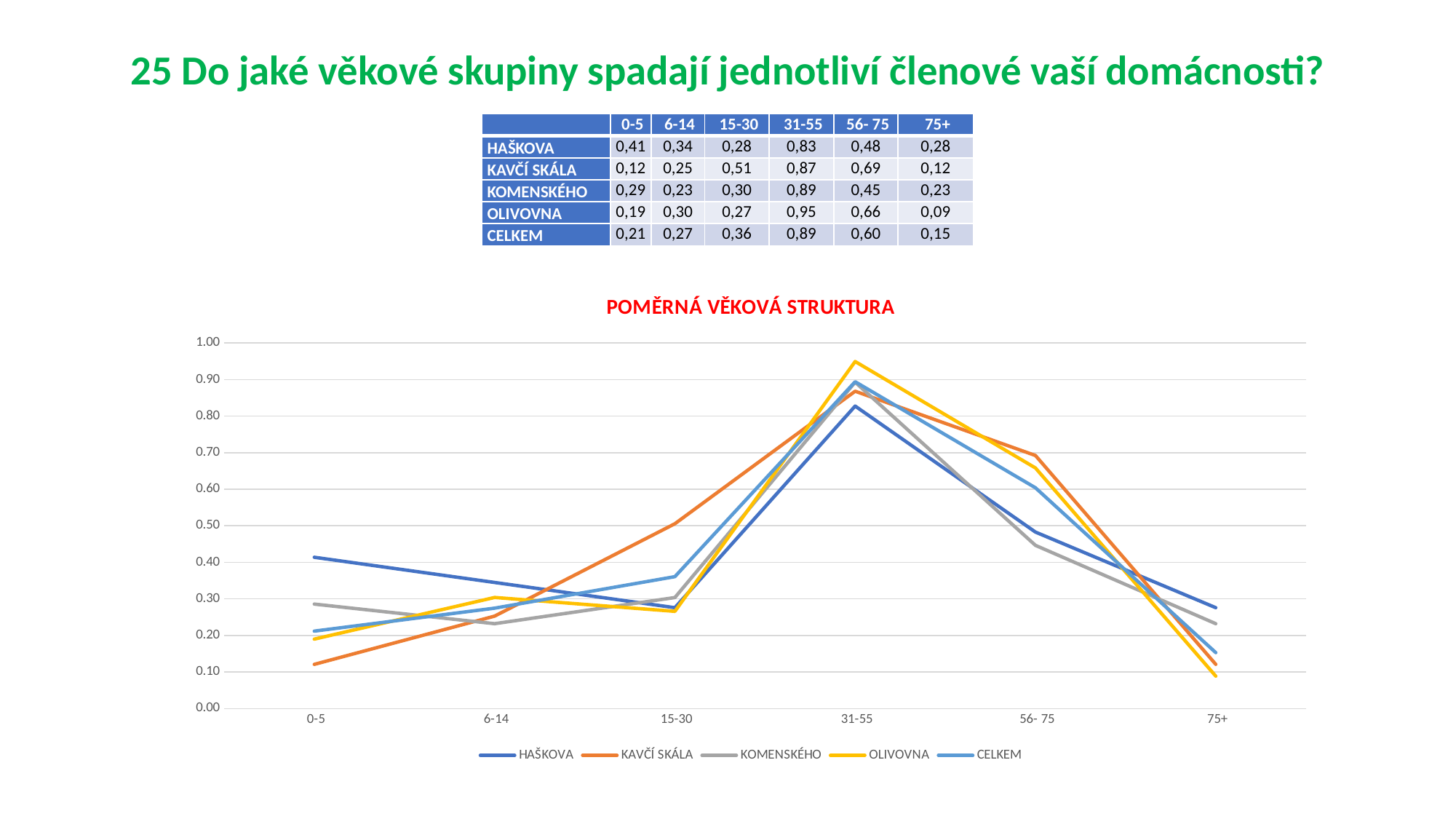

# 25 Do jaké věkové skupiny spadají jednotliví členové vaší domácnosti?
|  | 0-5 | 6-14 | 15-30 | 31-55 | 56- 75 | 75+ |
| --- | --- | --- | --- | --- | --- | --- |
| HAŠKOVA | 0,41 | 0,34 | 0,28 | 0,83 | 0,48 | 0,28 |
| KAVČÍ SKÁLA | 0,12 | 0,25 | 0,51 | 0,87 | 0,69 | 0,12 |
| KOMENSKÉHO | 0,29 | 0,23 | 0,30 | 0,89 | 0,45 | 0,23 |
| OLIVOVNA | 0,19 | 0,30 | 0,27 | 0,95 | 0,66 | 0,09 |
| CELKEM | 0,21 | 0,27 | 0,36 | 0,89 | 0,60 | 0,15 |

### Chart: POMĚRNÁ VĚKOVÁ STRUKTURA

| Category | HAŠKOVA | KAVČÍ SKÁLA | KOMENSKÉHO | OLIVOVNA | CELKEM |
|---|---|---|---|---|---|
|  0-5 | 0.41379310344827586 | 0.12087912087912088 | 0.2857142857142857 | 0.189873417721519 | 0.21176470588235294 |
|  6-14 | 0.3448275862068966 | 0.25274725274725274 | 0.23214285714285715 | 0.3037974683544304 | 0.27450980392156865 |
|  15-30 | 0.27586206896551724 | 0.5054945054945055 | 0.30357142857142855 | 0.26582278481012656 | 0.3607843137254902 |
|  31-55 | 0.8275862068965517 | 0.8681318681318682 | 0.8928571428571429 | 0.9493670886075949 | 0.8941176470588236 |
|  56- 75 | 0.4827586206896552 | 0.6923076923076923 | 0.44642857142857145 | 0.6582278481012658 | 0.6039215686274509 |
|  75+ | 0.27586206896551724 | 0.12087912087912088 | 0.23214285714285715 | 0.08860759493670886 | 0.15294117647058825 |